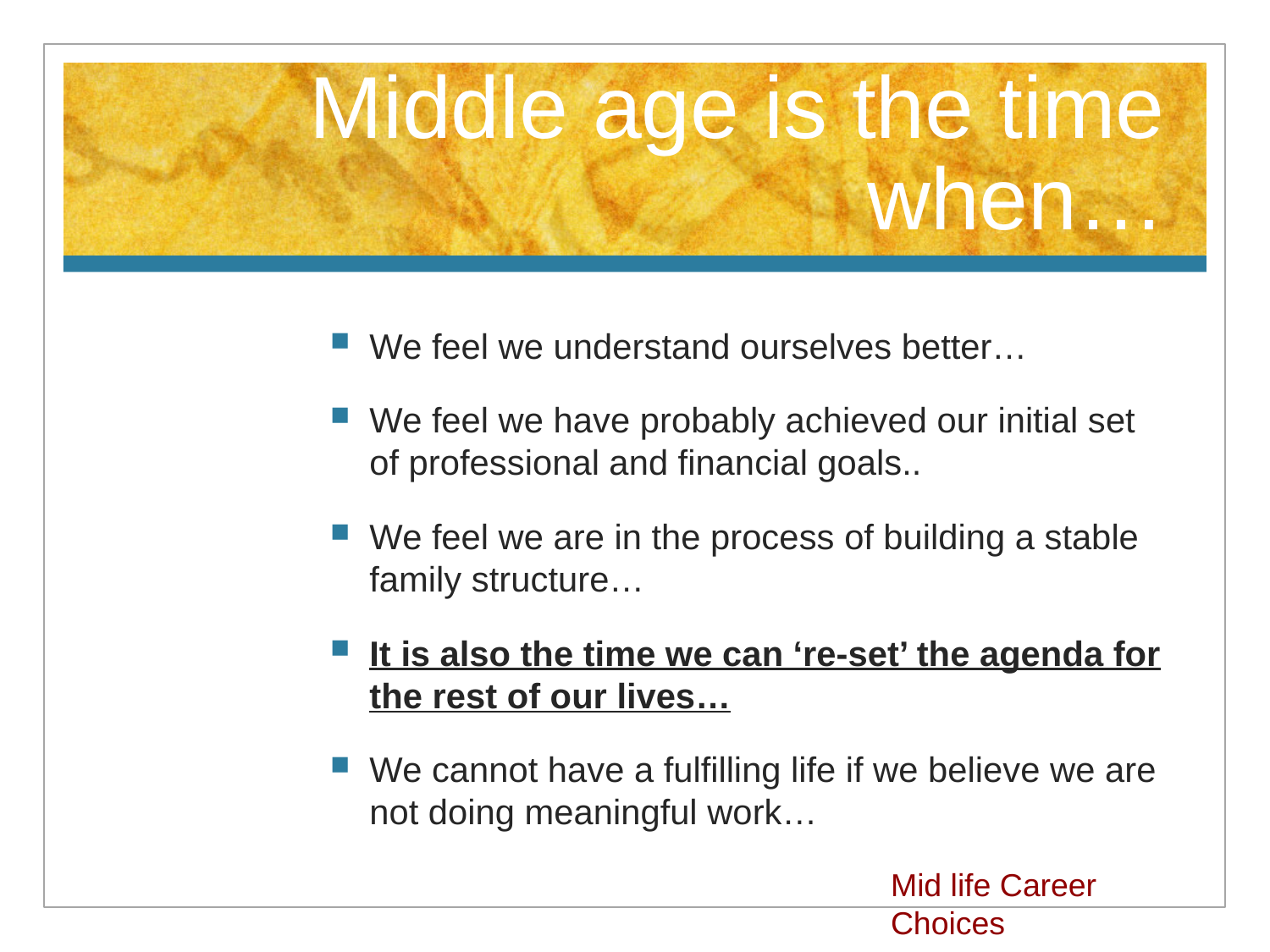

# Middle age is the time when…
We feel we understand ourselves better…
We feel we have probably achieved our initial set of professional and financial goals..
We feel we are in the process of building a stable family structure…
It is also the time we can ‘re-set’ the agenda for the rest of our lives…
We cannot have a fulfilling life if we believe we are not doing meaningful work…

Mid life Career Choices